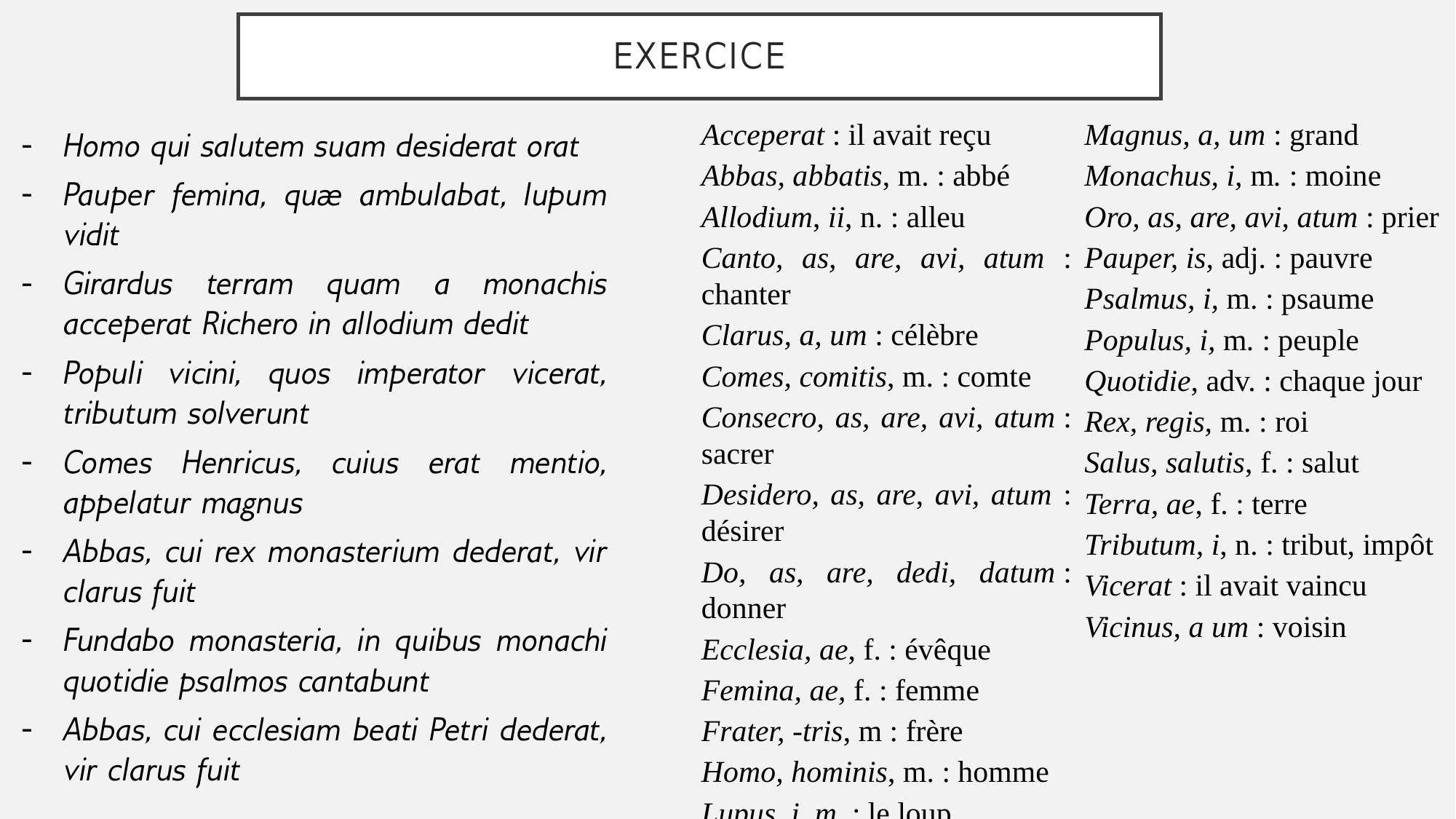

# EXERCICE
Acceperat : il avait reçu
Abbas, abbatis, m. : abbé
Allodium, ii, n. : alleu
Canto, as, are, avi, atum : chanter
Clarus, a, um : célèbre
Comes, comitis, m. : comte
Consecro, as, are, avi, atum : sacrer
Desidero, as, are, avi, atum : désirer
Do, as, are, dedi, datum : donner
Ecclesia, ae, f. : évêque
Femina, ae, f. : femme
Frater, -tris, m : frère
Homo, hominis, m. : homme
Lupus, i, m. : le loup
Magnus, a, um : grand
Monachus, i, m. : moine
Oro, as, are, avi, atum : prier
Pauper, is, adj. : pauvre
Psalmus, i, m. : psaume
Populus, i, m. : peuple
Quotidie, adv. : chaque jour
Rex, regis, m. : roi
Salus, salutis, f. : salut
Terra, ae, f. : terre
Tributum, i, n. : tribut, impôt
Vicerat : il avait vaincu
Vicinus, a um : voisin

Homo qui salutem suam desiderat orat
Pauper femina, quae ambulabat, lupum vidit
Girardus terram quam a monachis acceperat Richero in allodium dedit
Populi vicini, quos imperator vicerat, tributum solverunt
Comes Henricus, cuius erat mentio, appelatur magnus
Abbas, cui rex monasterium dederat, vir clarus fuit
Fundabo monasteria, in quibus monachi quotidie psalmos cantabunt
Abbas, cui ecclesiam beati Petri dederat, vir clarus fuit